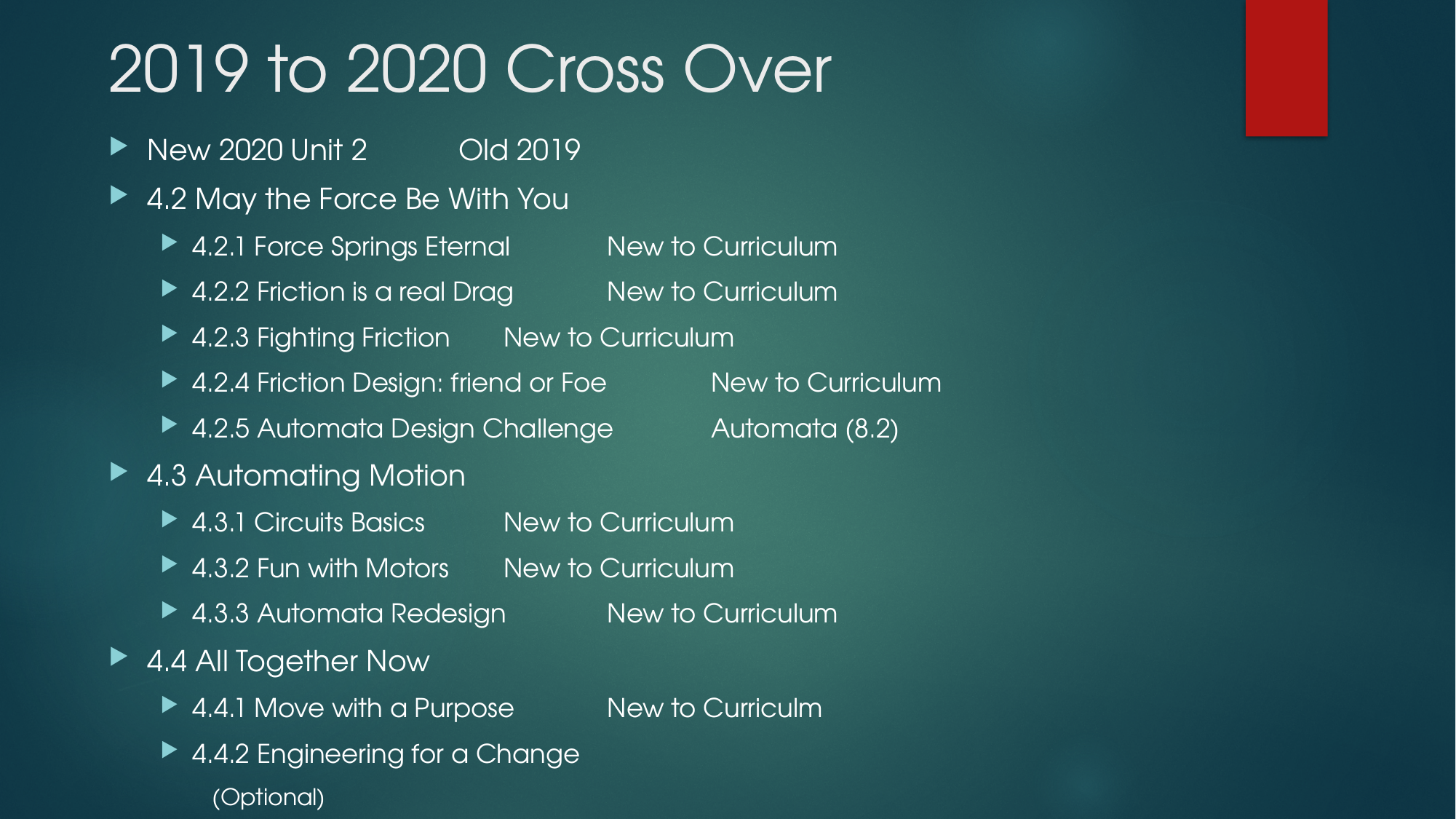

# 2019 to 2020 Cross Over
New 2020 Unit 2							Old 2019
4.2 May the Force Be With You
4.2.1 Force Springs Eternal				New to Curriculum
4.2.2 Friction is a real Drag				New to Curriculum
4.2.3 Fighting Friction					New to Curriculum
4.2.4 Friction Design: friend or Foe  		New to Curriculum
4.2.5 Automata Design Challenge 		Automata (8.2)
4.3 Automating Motion
4.3.1 Circuits Basics					New to Curriculum
4.3.2 Fun with Motors					New to Curriculum
4.3.3 Automata Redesign				New to Curriculum
4.4 All Together Now
4.4.1 Move with a Purpose				New to Curriculm
4.4.2 Engineering for a Change
(Optional)